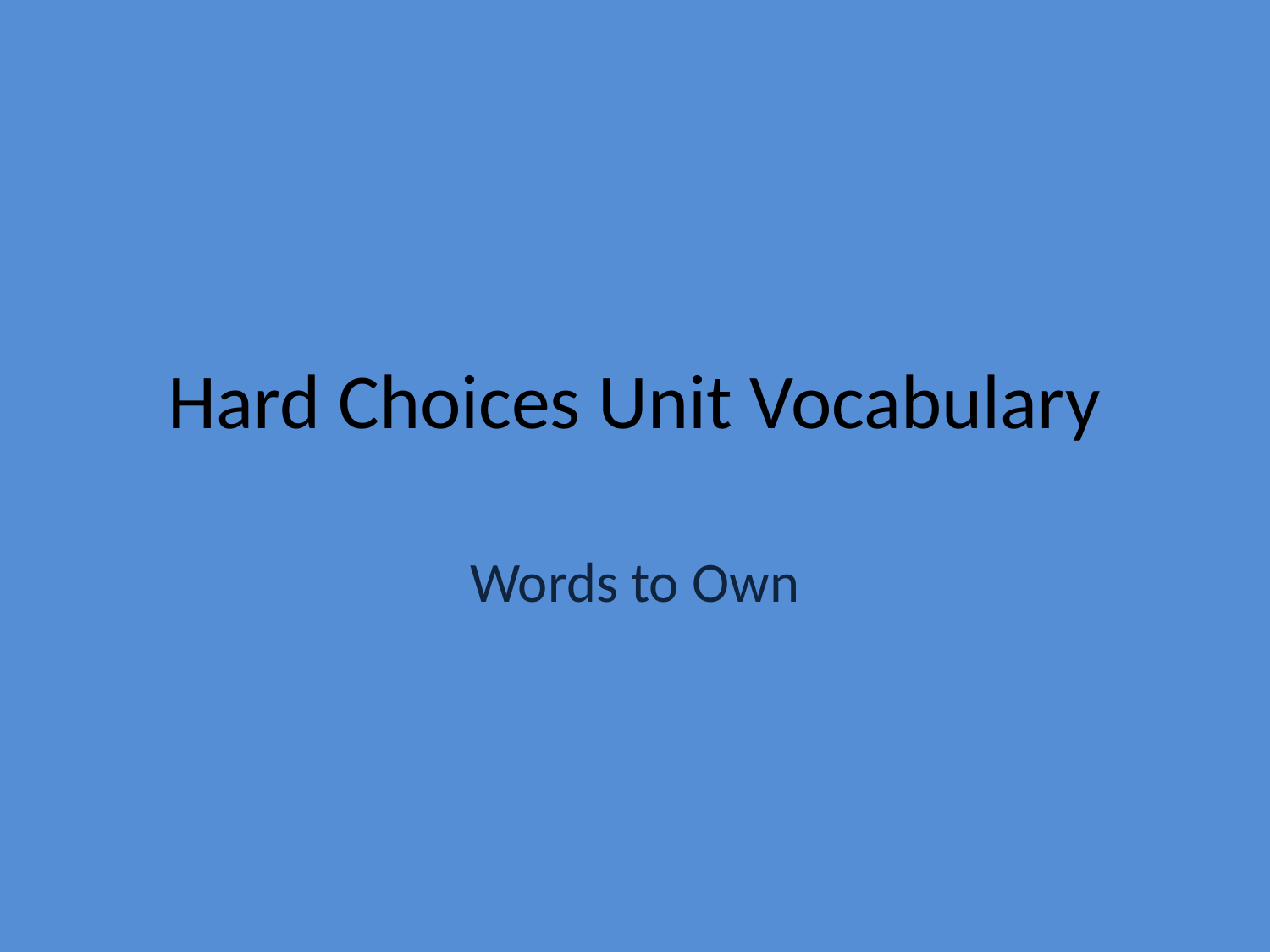

# Hard Choices Unit Vocabulary
Words to Own